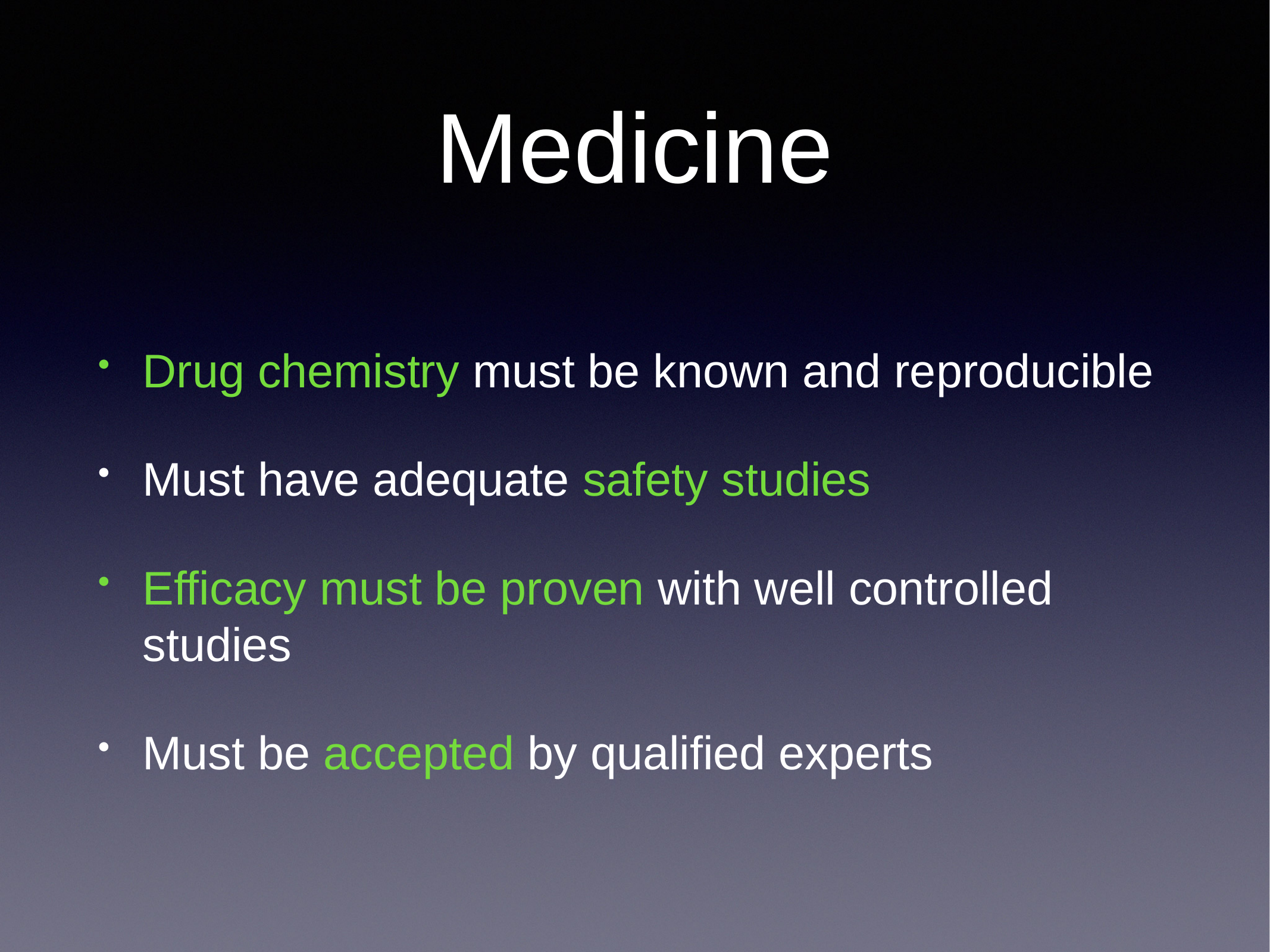

# Medicine
Drug chemistry must be known and reproducible
Must have adequate safety studies
Efficacy must be proven with well controlled studies
Must be accepted by qualified experts